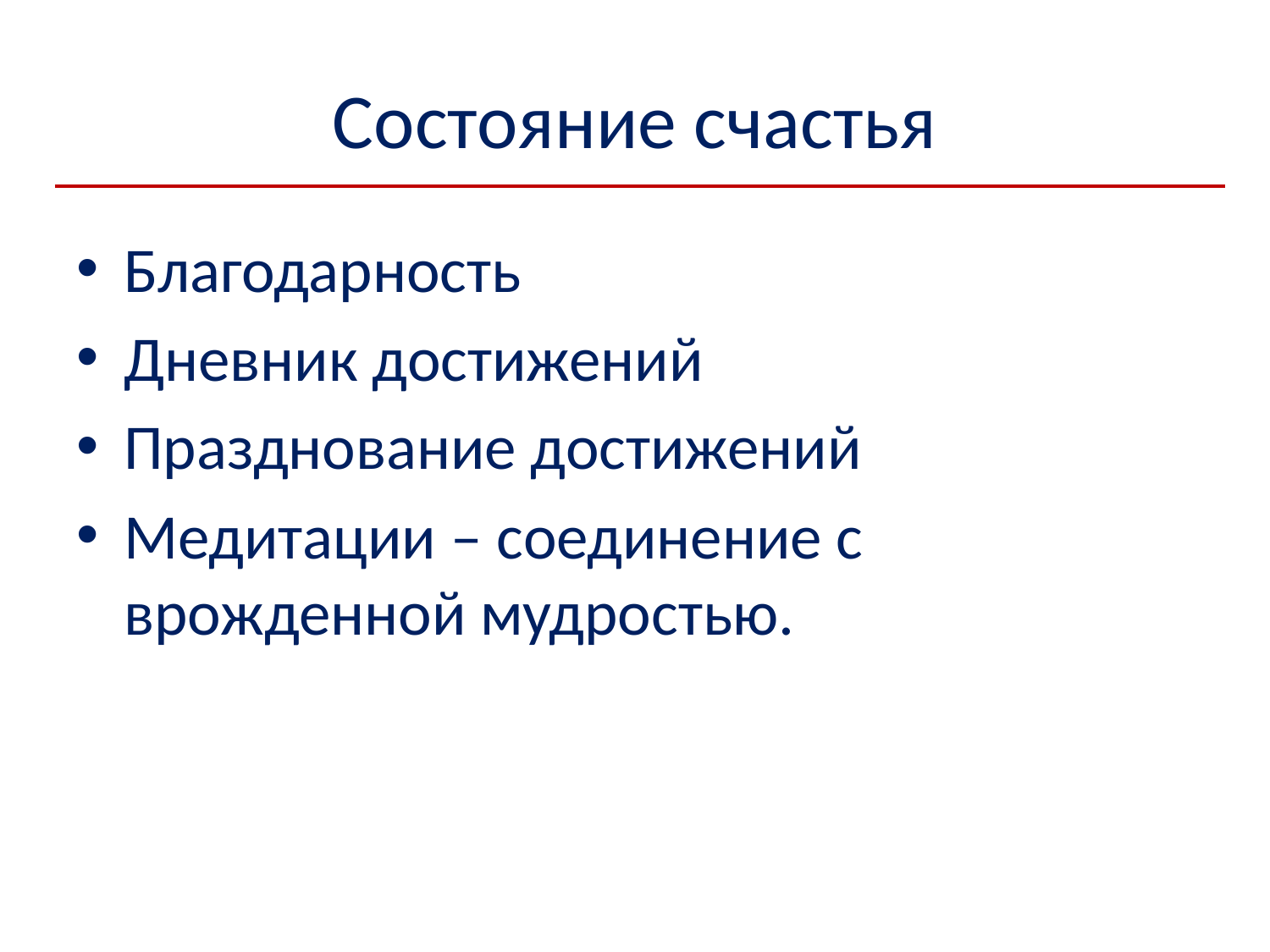

# Состояние счастья
Благодарность
Дневник достижений
Празднование достижений
Медитации – соединение с врожденной мудростью.